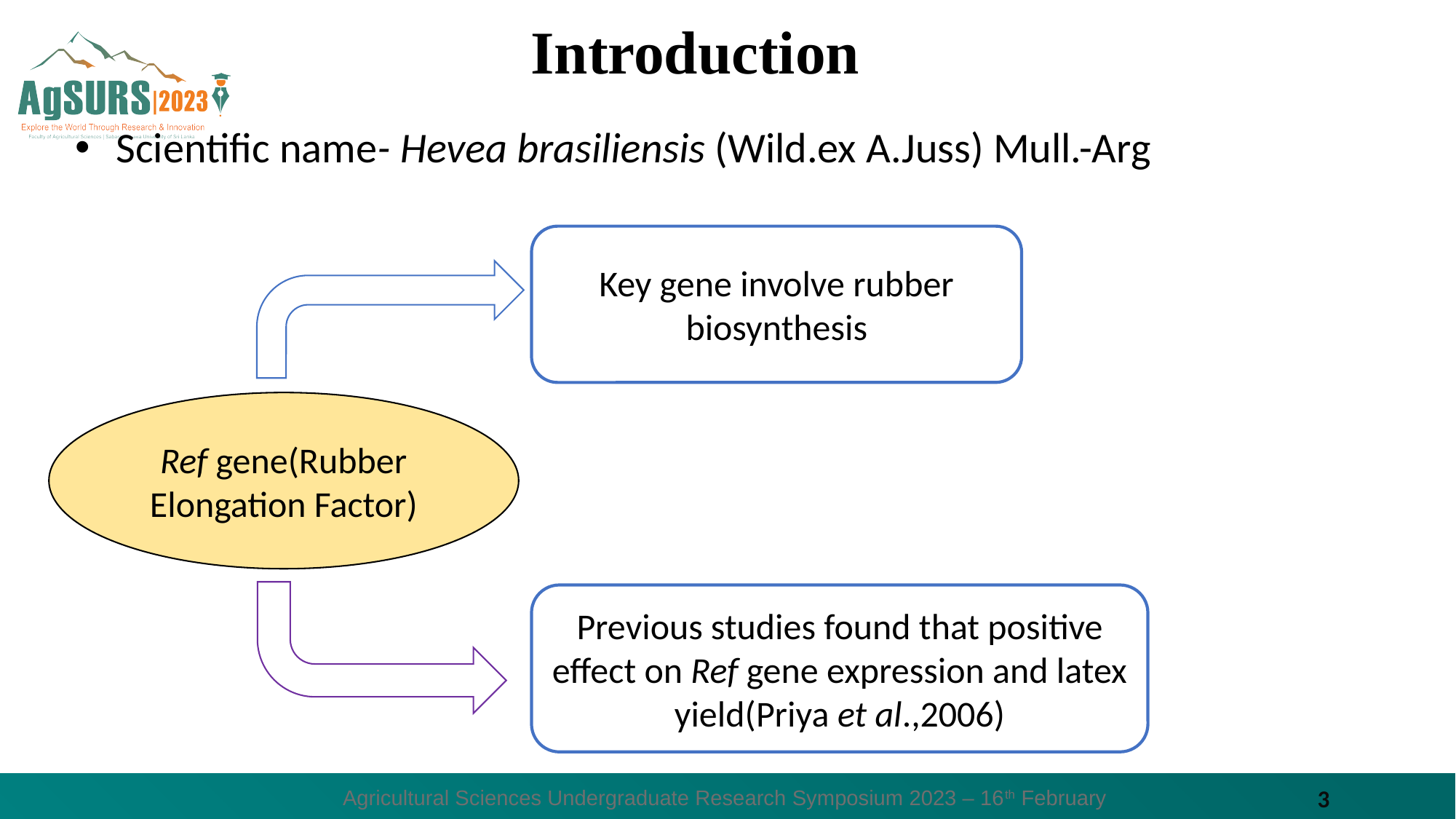

# Introduction
Scientific name- Hevea brasiliensis (Wild.ex A.Juss) Mull.-Arg

Key gene involve rubber biosynthesis

Ref gene(Rubber Elongation Factor)

Previous studies found that positive effect on Ref gene expression and latex yield(Priya et al.,2006)
Agricultural Sciences Undergraduate Research Symposium 2023 – 16th February
3